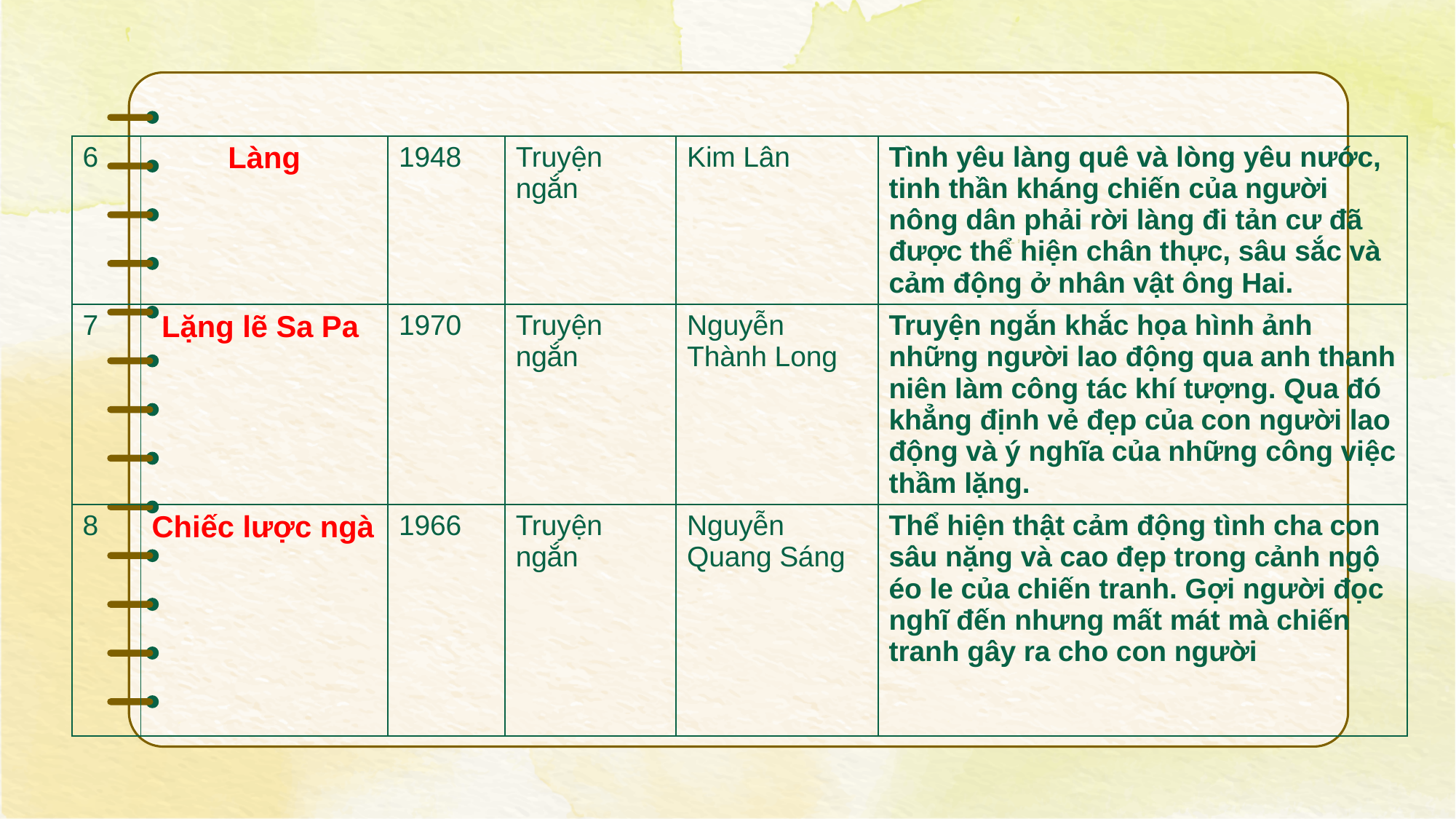

| 6 | Làng | 1948 | Truyện ngắn | Kim Lân | Tình yêu làng quê và lòng yêu nước, tinh thần kháng chiến của người nông dân phải rời làng đi tản cư đã được thể hiện chân thực, sâu sắc và cảm động ở nhân vật ông Hai. |
| --- | --- | --- | --- | --- | --- |
| 7 | Lặng lẽ Sa Pa | 1970 | Truyện ngắn | Nguyễn Thành Long | Truyện ngắn khắc họa hình ảnh những người lao động qua anh thanh niên làm công tác khí tượng. Qua đó khẳng định vẻ đẹp của con người lao động và ý nghĩa của những công việc thầm lặng. |
| 8 | Chiếc lược ngà | 1966 | Truyện ngắn | Nguyễn Quang Sáng | Thể hiện thật cảm động tình cha con sâu nặng và cao đẹp trong cảnh ngộ éo le của chiến tranh. Gợi người đọc nghĩ đến nhưng mất mát mà chiến tranh gây ra cho con người |